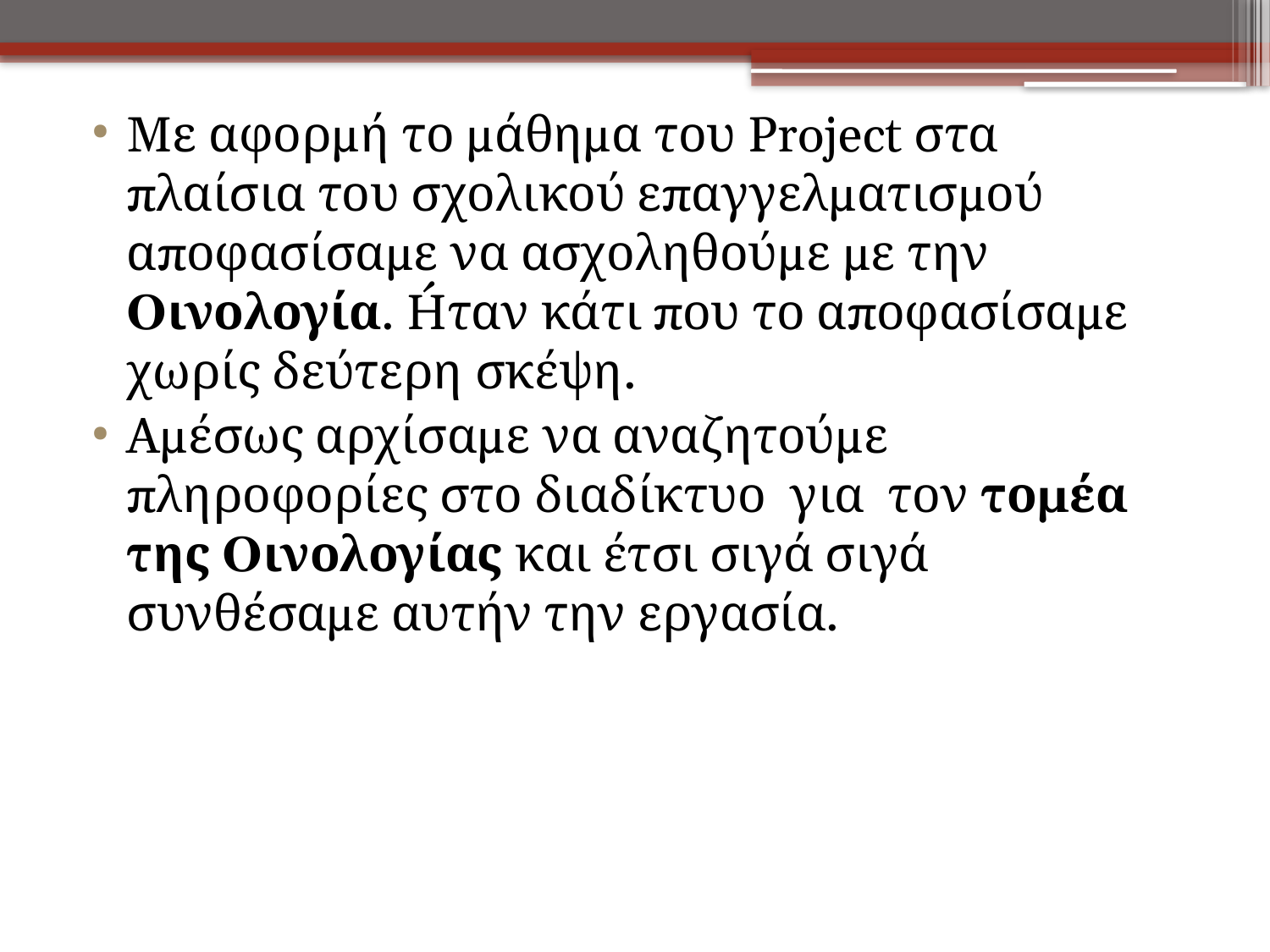

Με αφορμή το μάθημα του Project στα πλαίσια του σχολικού επαγγελματισμού  αποφασίσαμε να ασχοληθούμε με την Οινολογία. Ήταν κάτι που το αποφασίσαμε χωρίς δεύτερη σκέψη.
Αμέσως αρχίσαμε να αναζητούμε πληροφορίες στο διαδίκτυο  για  τον τομέα της Οινολογίας και έτσι σιγά σιγά συνθέσαμε αυτήν την εργασία.